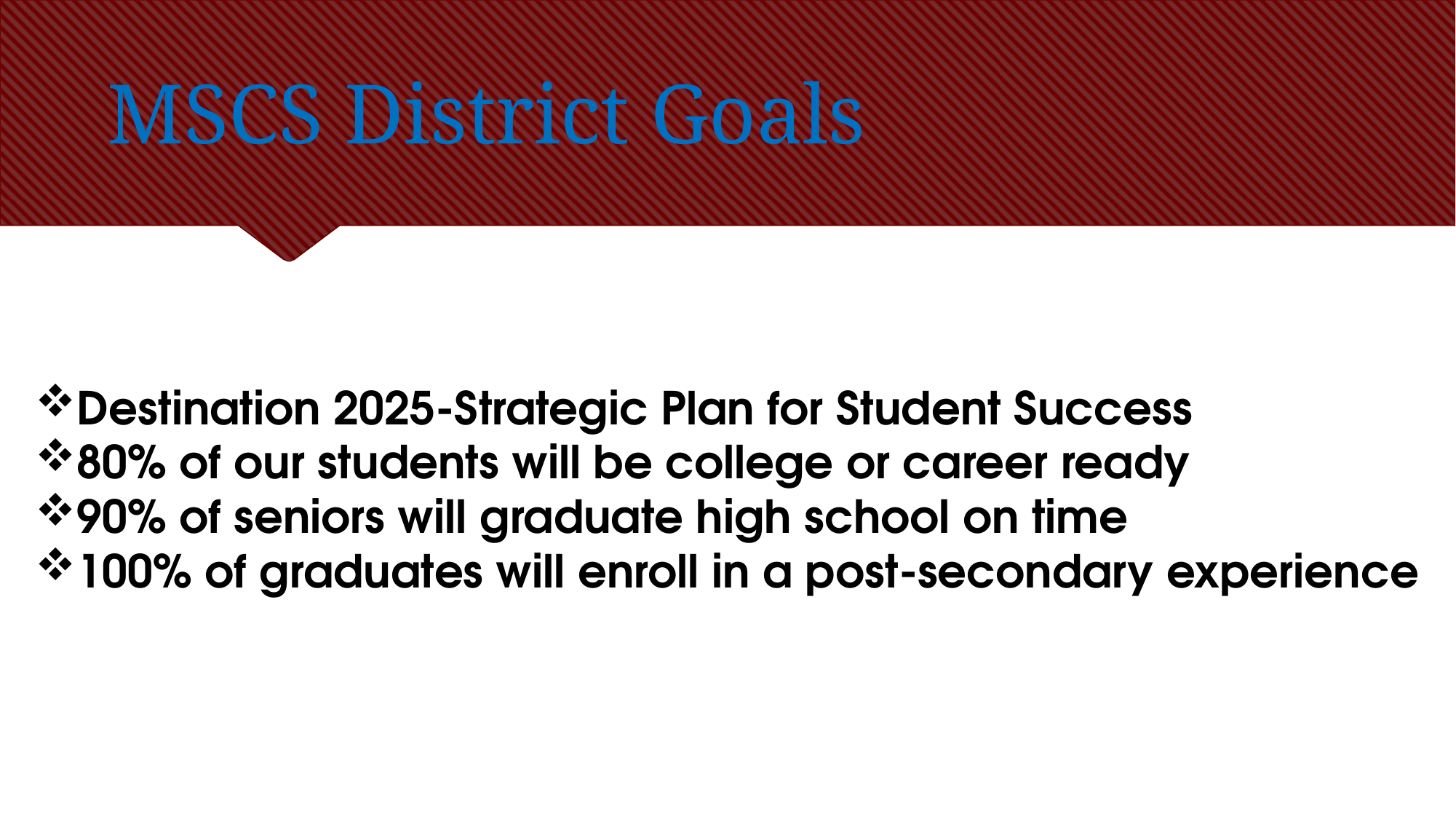

# MSCS District Goals
Destination 2025-Strategic Plan for Student Success
80% of our students will be college or career ready
90% of seniors will graduate high school on time
100% of graduates will enroll in a post-secondary experience